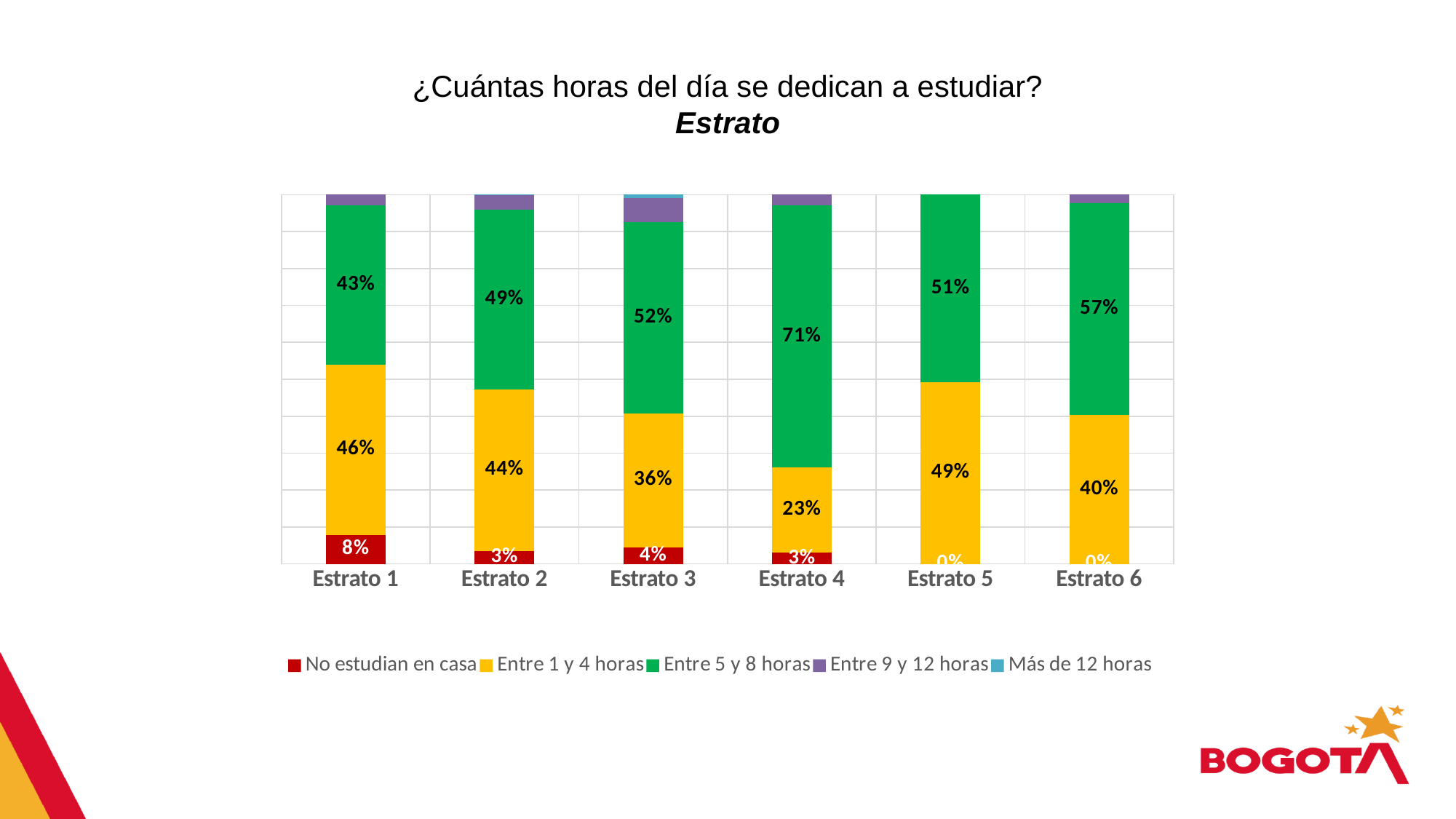

¿Cuántas horas del día se dedican a estudiar?
Estrato

### Chart

| Category | No estudian en casa | Entre 1 y 4 horas | Entre 5 y 8 horas | Entre 9 y 12 horas | Más de 12 horas |
|---|---|---|---|---|---|
| Estrato 1 | 0.07848643421870162 | 0.4618785390487557 | 0.43069580597592194 | 0.028939220756620726 | 0.0 |
| Estrato 2 | 0.03487430408134922 | 0.43773396030744427 | 0.4870552449928669 | 0.03841648900360578 | 0.001920001614731519 |
| Estrato 3 | 0.04469932623177481 | 0.3636383427049802 | 0.5183374013526513 | 0.0634915999529589 | 0.009833329757633485 |
| Estrato 4 | 0.0298822629686406 | 0.23182660820034226 | 0.7088844430932856 | 0.029406685737730295 | 0.0 |
| Estrato 5 | 0.0 | 0.4922541444672251 | 0.5077458555327745 | 0.0 | 0.0 |
| Estrato 6 | 0.0 | 0.40401282038593006 | 0.5724038346215903 | 0.023583344992479282 | 0.0 |